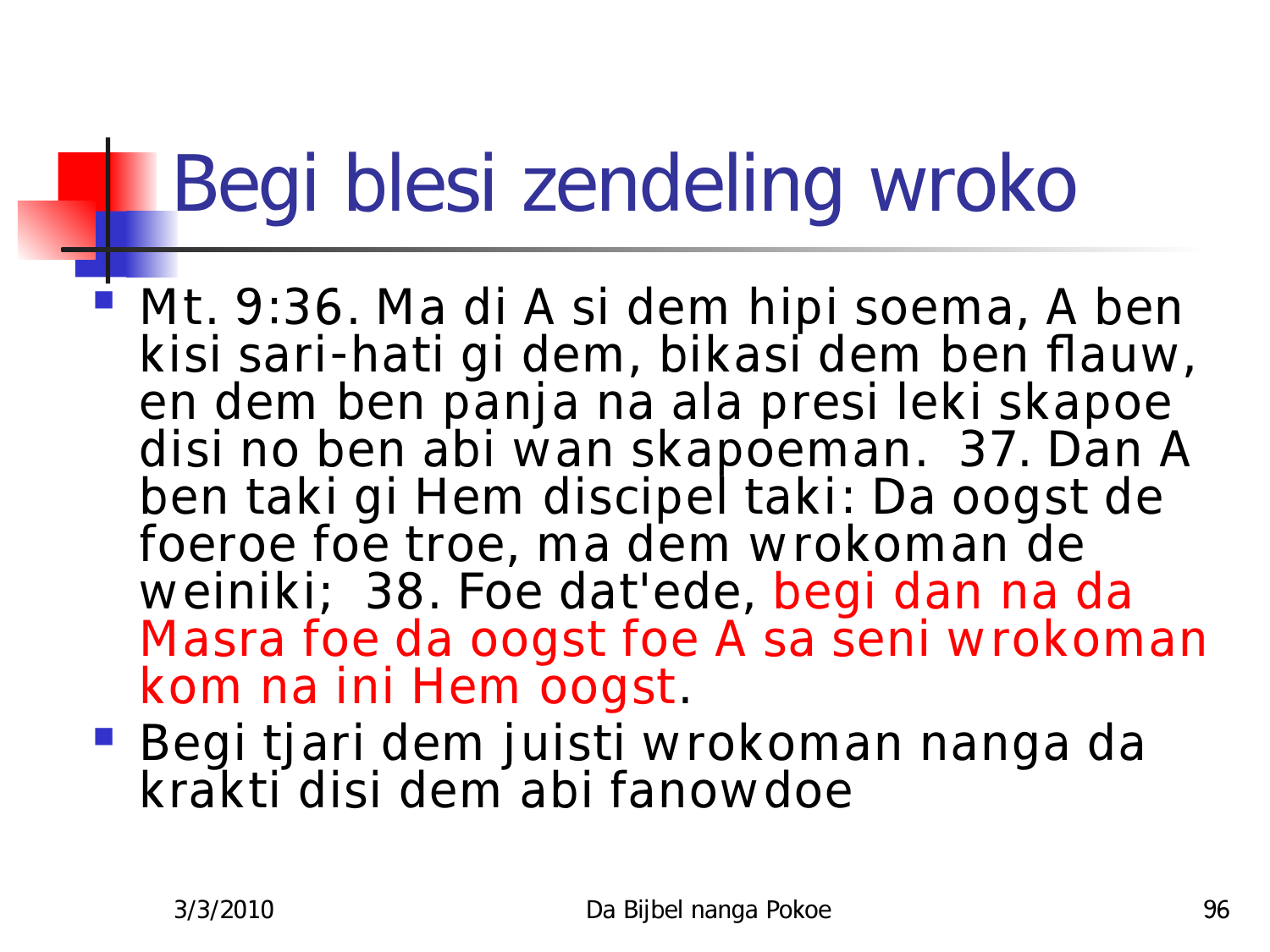

# Begi blesi zendeling wroko
Mt. 9:36. Ma di A si dem hipi soema, A ben kisi sari-hati gi dem, bikasi dem ben flauw, en dem ben panja na ala presi leki skapoe disi no ben abi wan skapoeman.  37. Dan A ben taki gi Hem discipel taki: Da oogst de foeroe foe troe, ma dem wrokoman de weiniki;  38. Foe dat'ede, begi dan na da Masra foe da oogst foe A sa seni wrokoman kom na ini Hem oogst.
Begi tjari dem juisti wrokoman nanga da krakti disi dem abi fanowdoe
3/3/2010
Da Bijbel nanga Pokoe
96